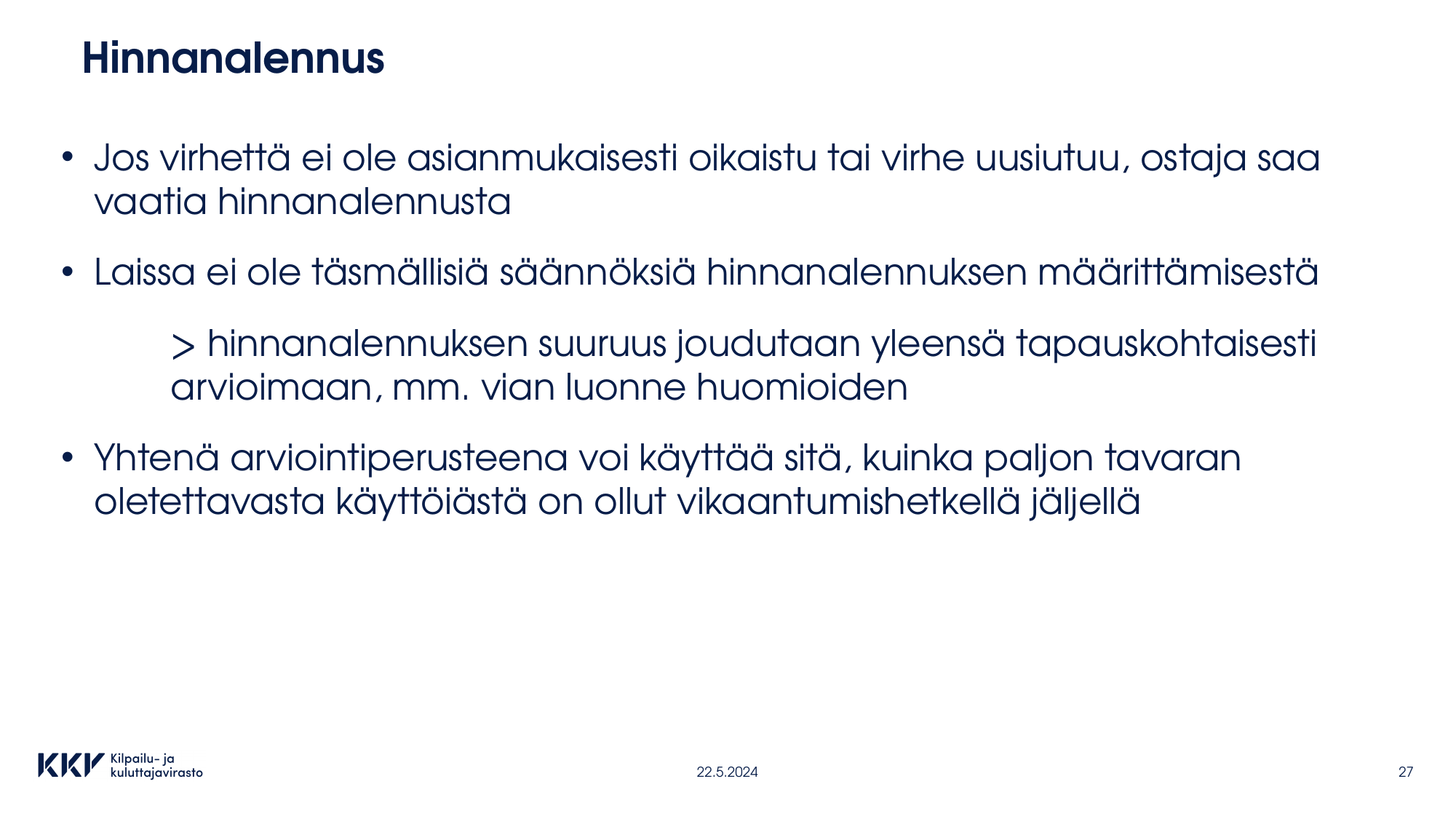

# Hinnanalennus
Jos virhettä ei ole asianmukaisesti oikaistu tai virhe uusiutuu, ostaja saa vaatia hinnanalennusta
Laissa ei ole täsmällisiä säännöksiä hinnanalennuksen määrittämisestä
	> hinnanalennuksen suuruus joudutaan yleensä tapauskohtaisesti 	arvioimaan, mm. vian luonne huomioiden
Yhtenä arviointiperusteena voi käyttää sitä, kuinka paljon tavaran oletettavasta käyttöiästä on ollut vikaantumishetkellä jäljellä

22.5.2024
27